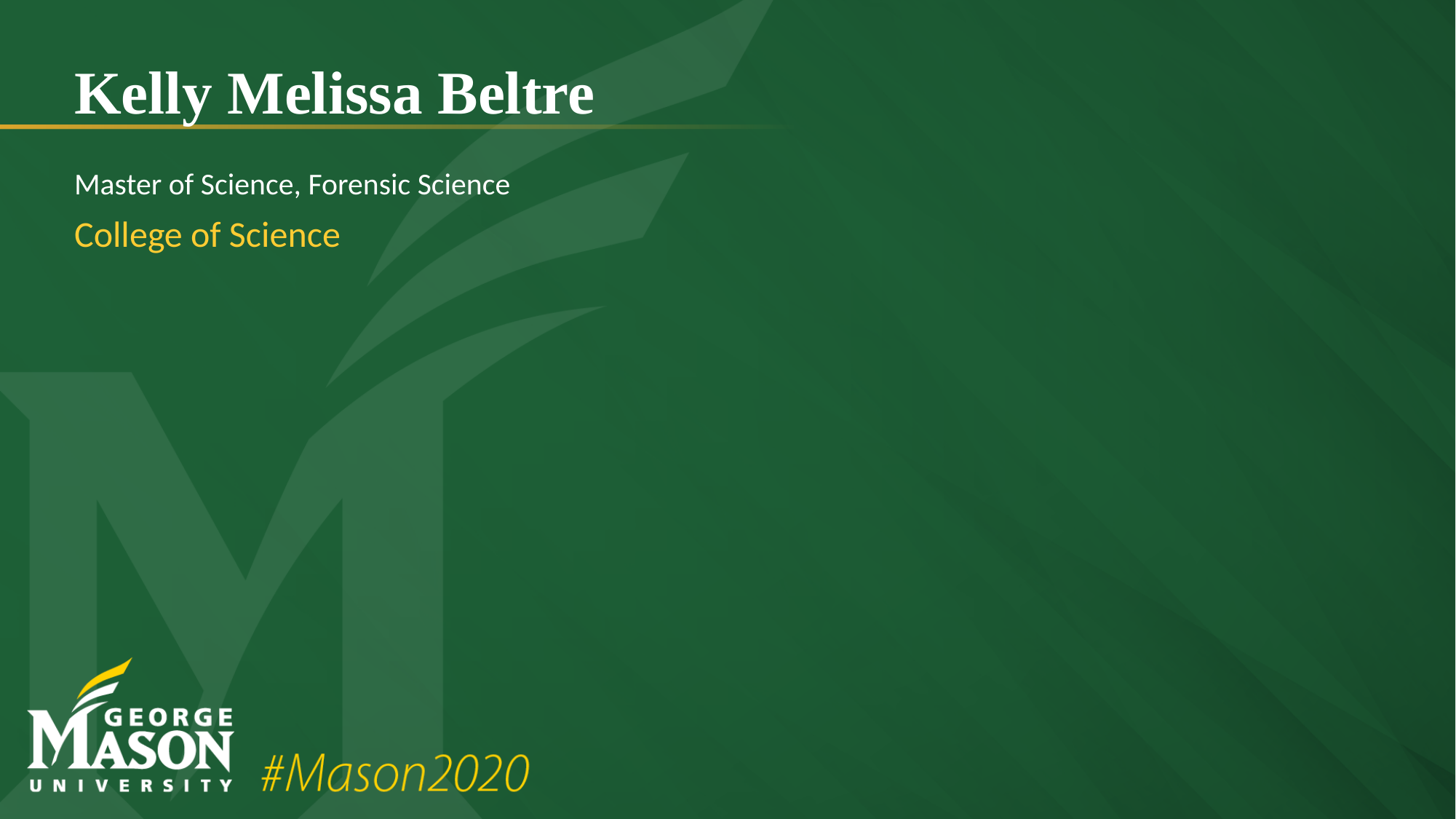

# Kelly Melissa Beltre
Master of Science, Forensic Science
College of Science